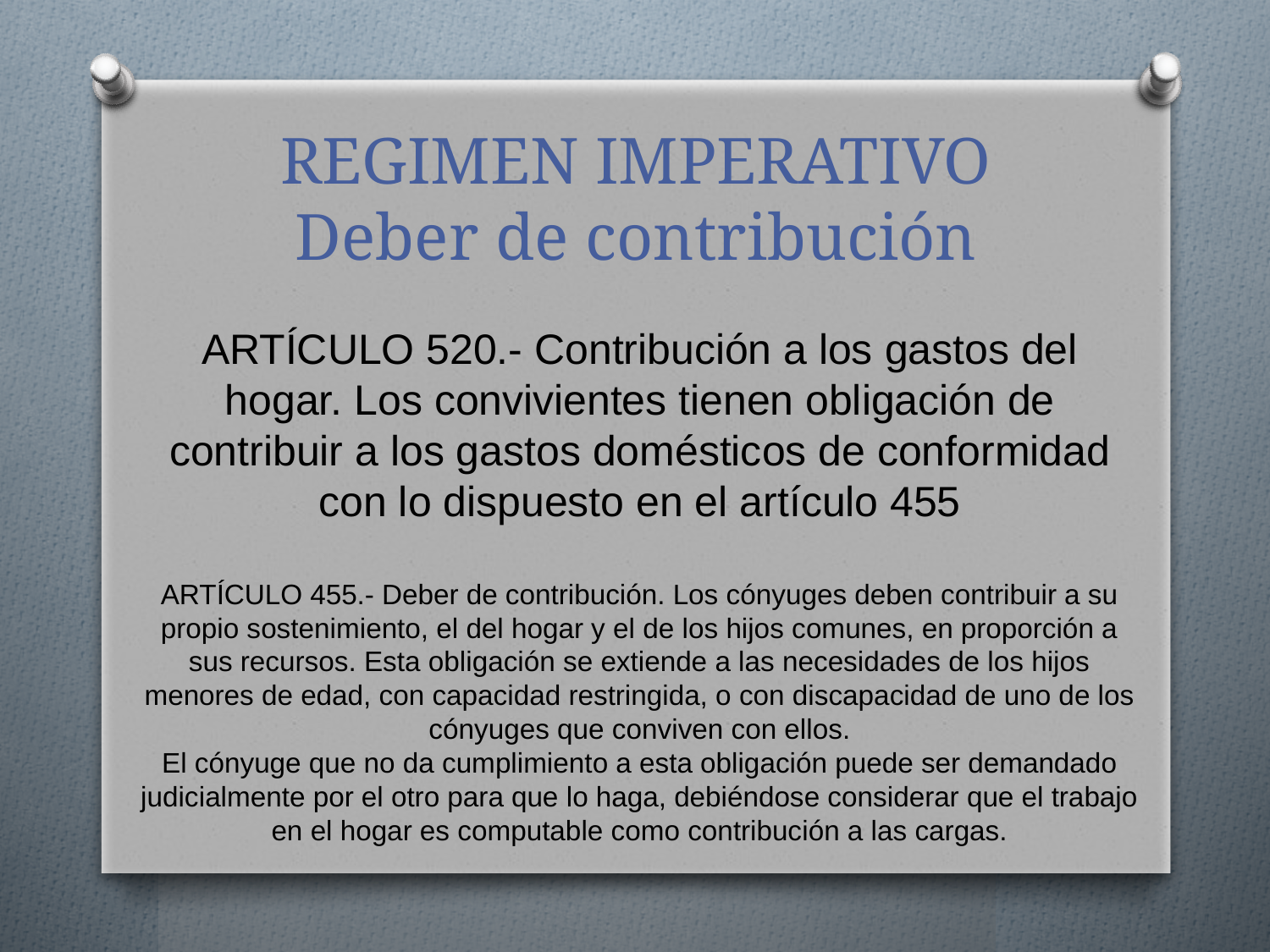

# REGIMEN IMPERATIVO Deber de contribución
ARTÍCULO 520.- Contribución a los gastos del hogar. Los convivientes tienen obligación de contribuir a los gastos domésticos de conformidad con lo dispuesto en el artículo 455

ARTÍCULO 455.- Deber de contribución. Los cónyuges deben contribuir a su propio sostenimiento, el del hogar y el de los hijos comunes, en proporción a sus recursos. Esta obligación se extiende a las necesidades de los hijos menores de edad, con capacidad restringida, o con discapacidad de uno de los cónyuges que conviven con ellos.
El cónyuge que no da cumplimiento a esta obligación puede ser demandado judicialmente por el otro para que lo haga, debiéndose considerar que el trabajo en el hogar es computable como contribución a las cargas.